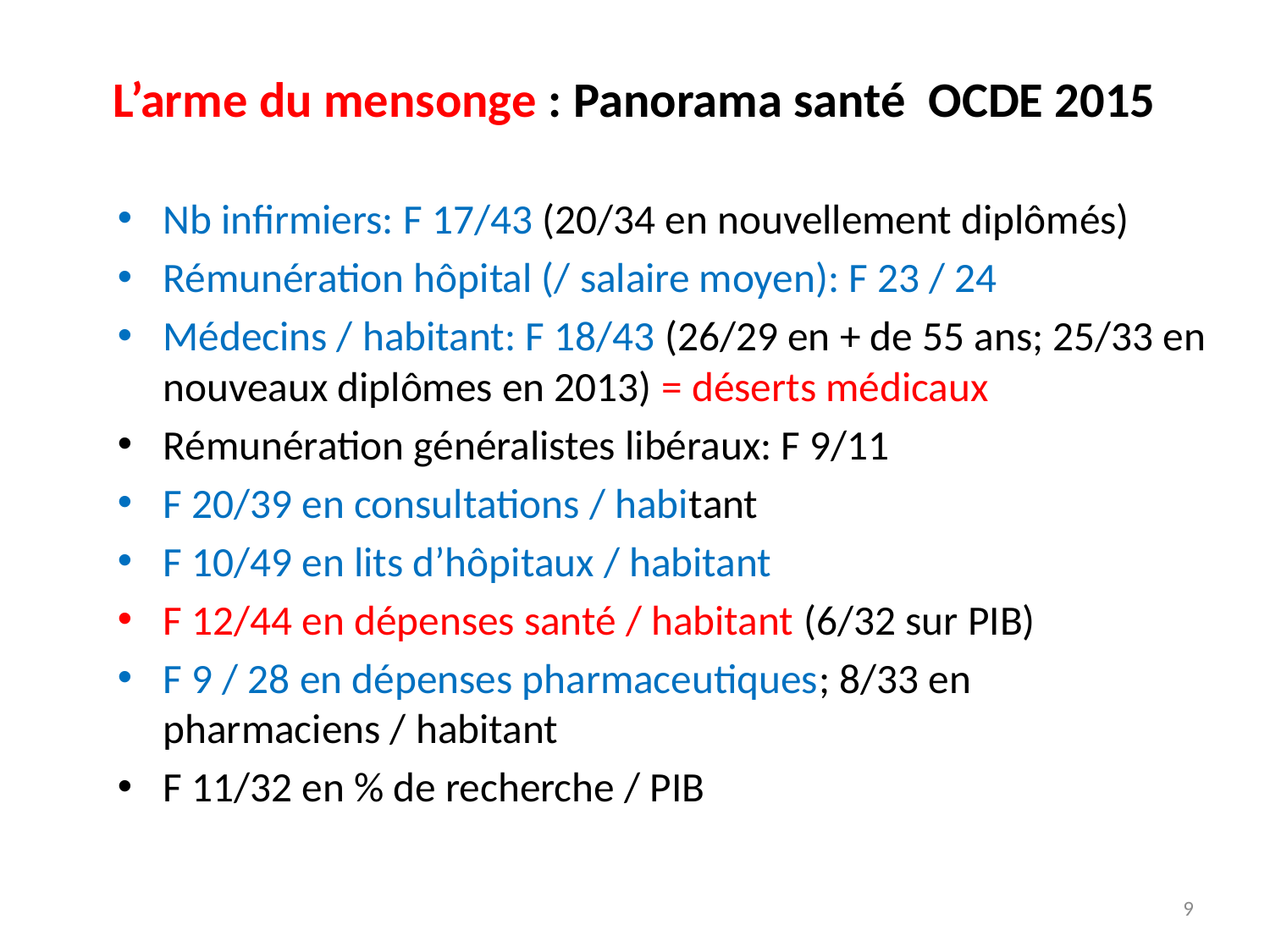

# L’arme du mensonge : Panorama santé  OCDE 2015
Nb infirmiers: F 17/43 (20/34 en nouvellement diplômés)
Rémunération hôpital (/ salaire moyen): F 23 / 24
Médecins / habitant: F 18/43 (26/29 en + de 55 ans; 25/33 en nouveaux diplômes en 2013) = déserts médicaux
Rémunération généralistes libéraux: F 9/11
F 20/39 en consultations / habitant
F 10/49 en lits d’hôpitaux / habitant
F 12/44 en dépenses santé / habitant (6/32 sur PIB)
F 9 / 28 en dépenses pharmaceutiques; 8/33 en pharmaciens / habitant
F 11/32 en % de recherche / PIB

9